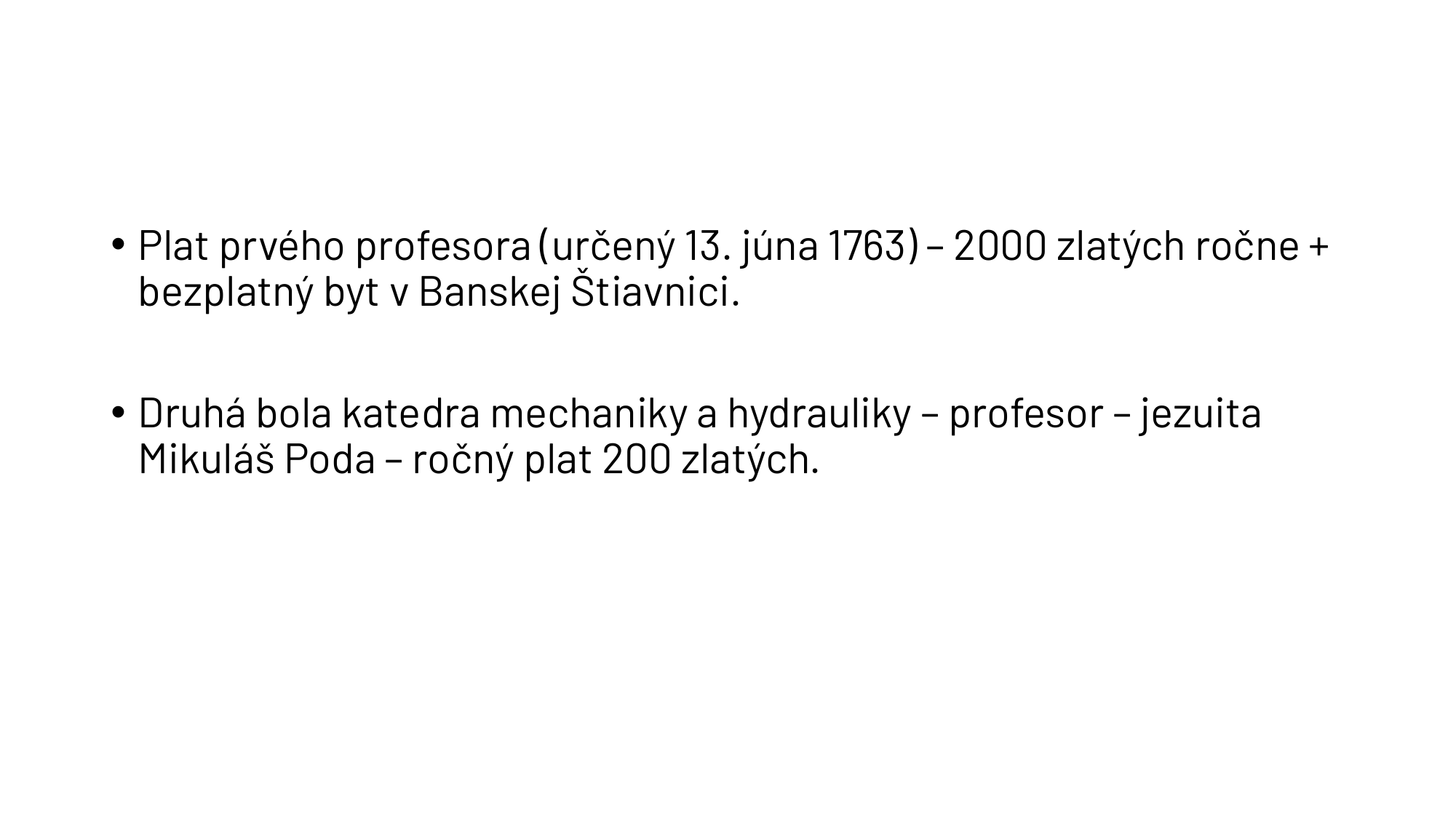

#
Plat prvého profesora (určený 13. júna 1763) – 2000 zlatých ročne + bezplatný byt v Banskej Štiavnici.

Druhá bola katedra mechaniky a hydrauliky – profesor – jezuita Mikuláš Poda – ročný plat 200 zlatých.